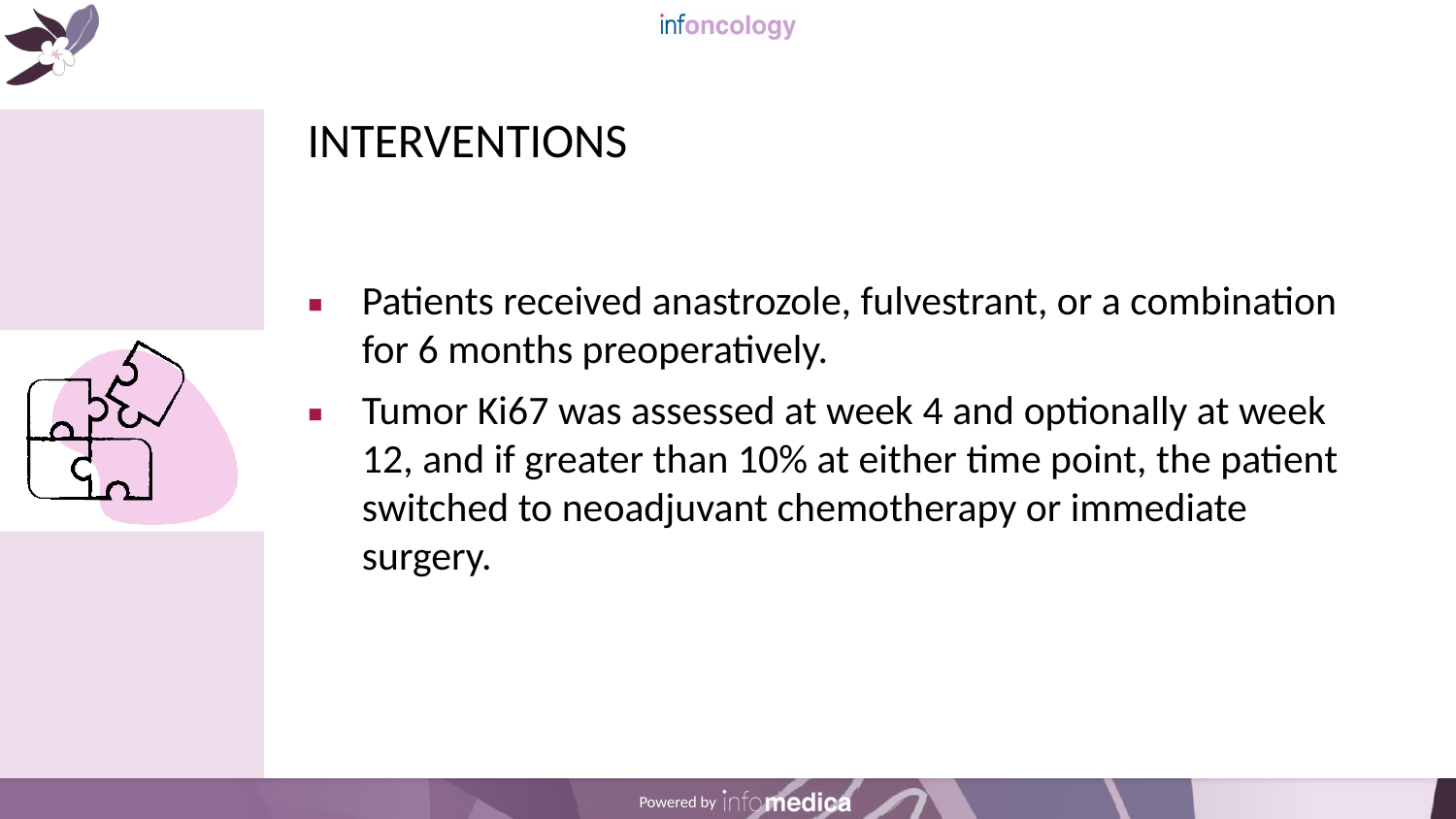

# INTERVENTIONS
Patients received anastrozole, fulvestrant, or a combination for 6 months preoperatively.
Tumor Ki67 was assessed at week 4 and optionally at week 12, and if greater than 10% at either time point, the patient switched to neoadjuvant chemotherapy or immediate surgery.